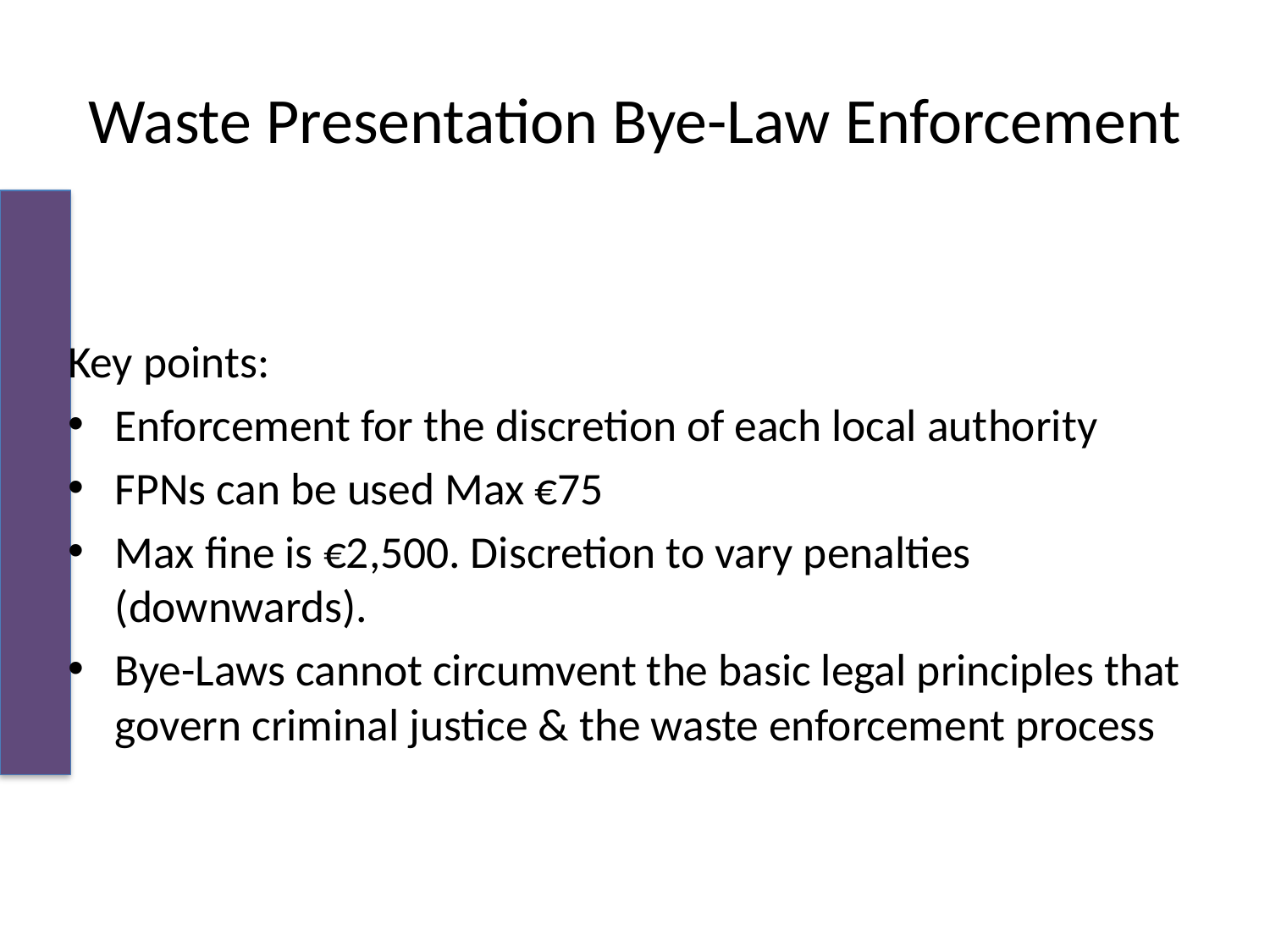

# Waste Presentation Bye-Law Enforcement

Key points:
Enforcement for the discretion of each local authority
FPNs can be used Max €75
Max fine is €2,500. Discretion to vary penalties (downwards).
Bye-Laws cannot circumvent the basic legal principles that govern criminal justice & the waste enforcement process